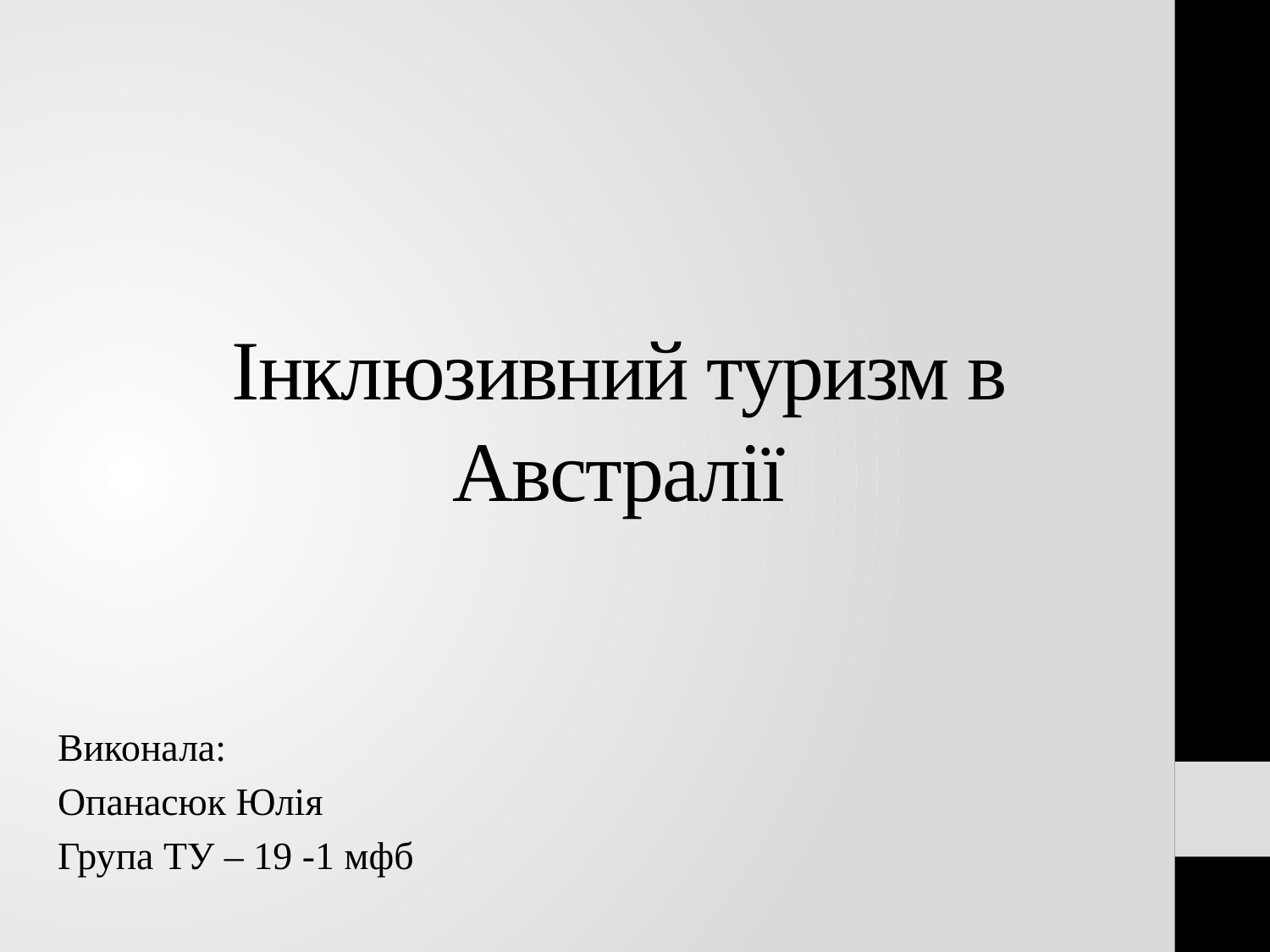

# Інклюзивний туризм в Австралії
Виконала:
Опанасюк Юлія
Група ТУ – 19 -1 мфб